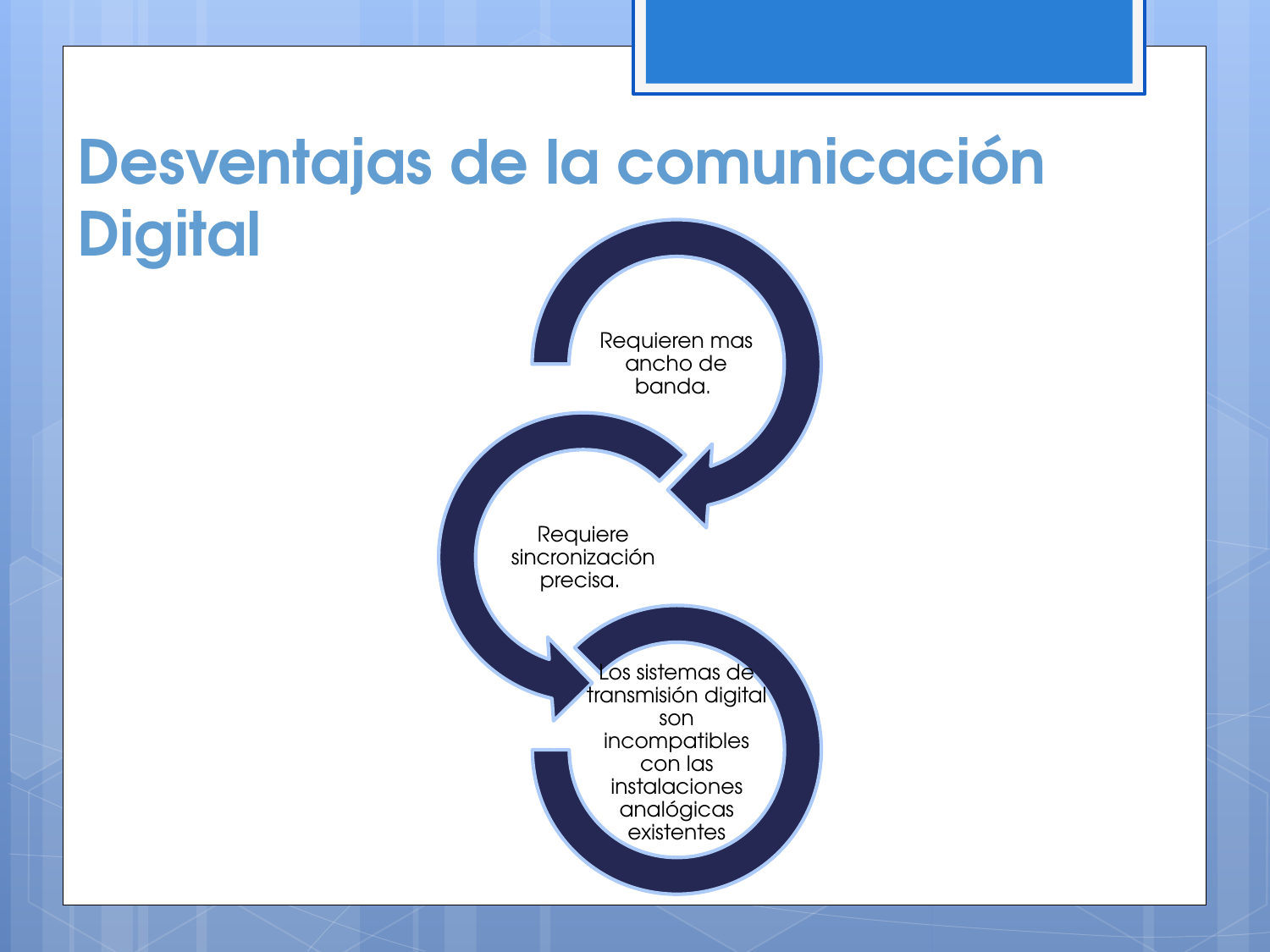

# Desventajas de la comunicación Digital
Requieren mas ancho de banda.
Requiere sincronización precisa.
Los sistemas de transmisión digital son incompatibles con las instalaciones analógicas existentes